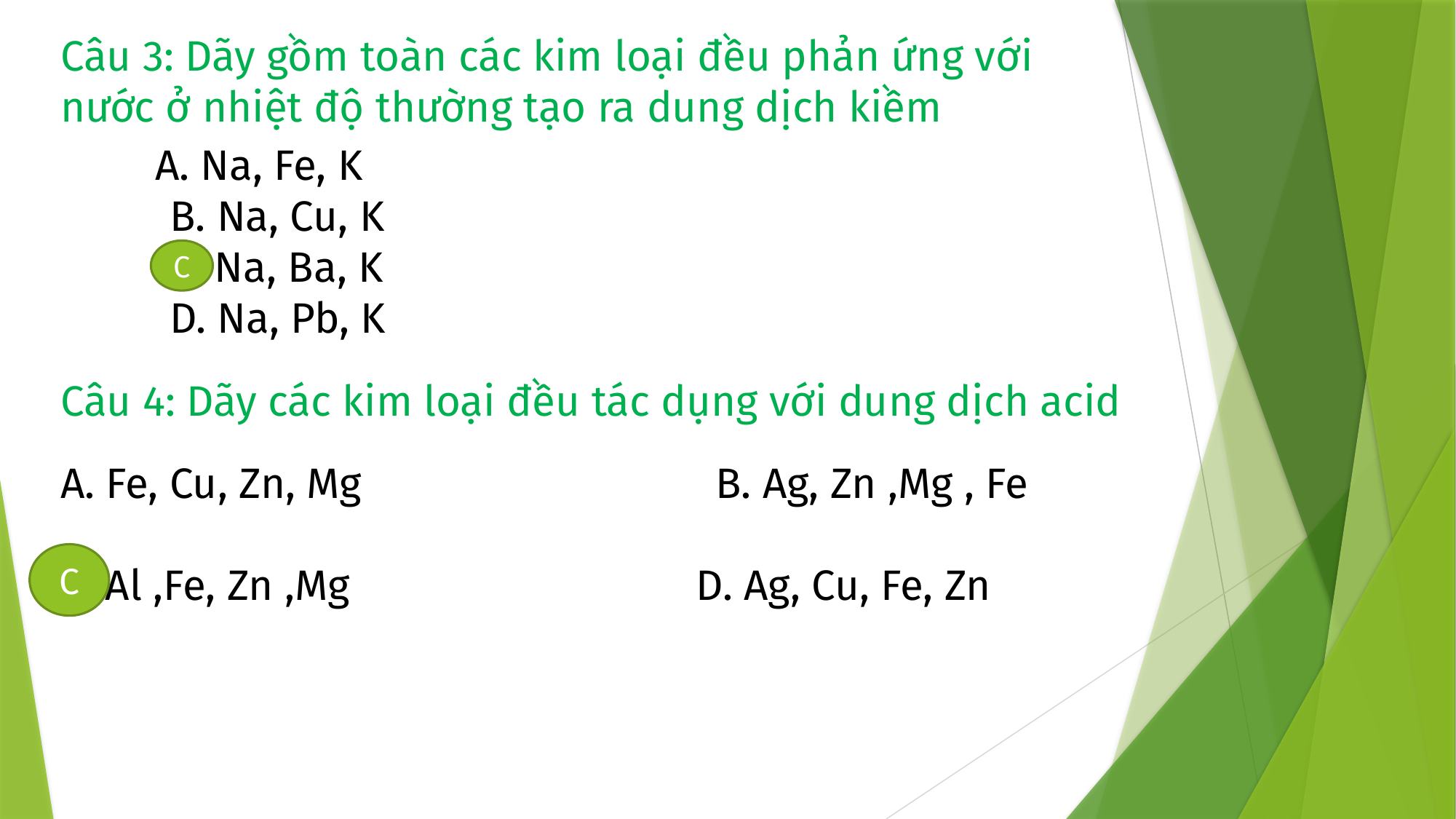

Câu 3: Dãy gồm toàn các kim loại đều phản ứng với nước ở nhiệt độ thường tạo ra dung dịch kiềm

             A. Na, Fe, K
	B. Na, Cu, K
	C. Na, Ba, K
	D. Na, Pb, K
C
Câu 4: Dãy các kim loại đều tác dụng với dung dịch acid
A. Fe, Cu, Zn, Mg       			B. Ag, Zn ,Mg , Fe
C. Al ,Fe, Zn ,Mg    		        D. Ag, Cu, Fe, Zn
C